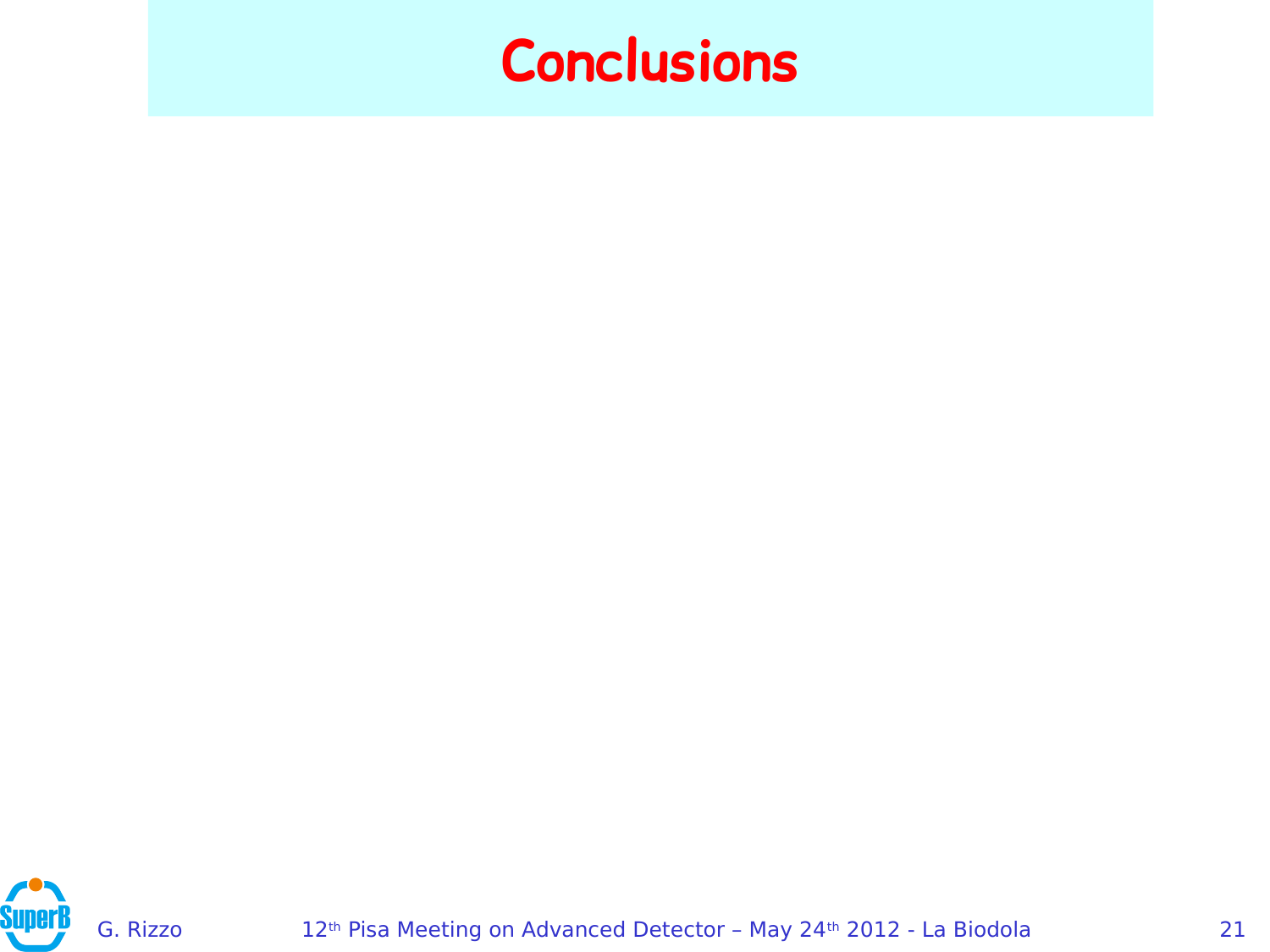

# Conclusions

G. Rizzo
12th Pisa Meeting on Advanced Detector – May 24th 2012 - La Biodola
21